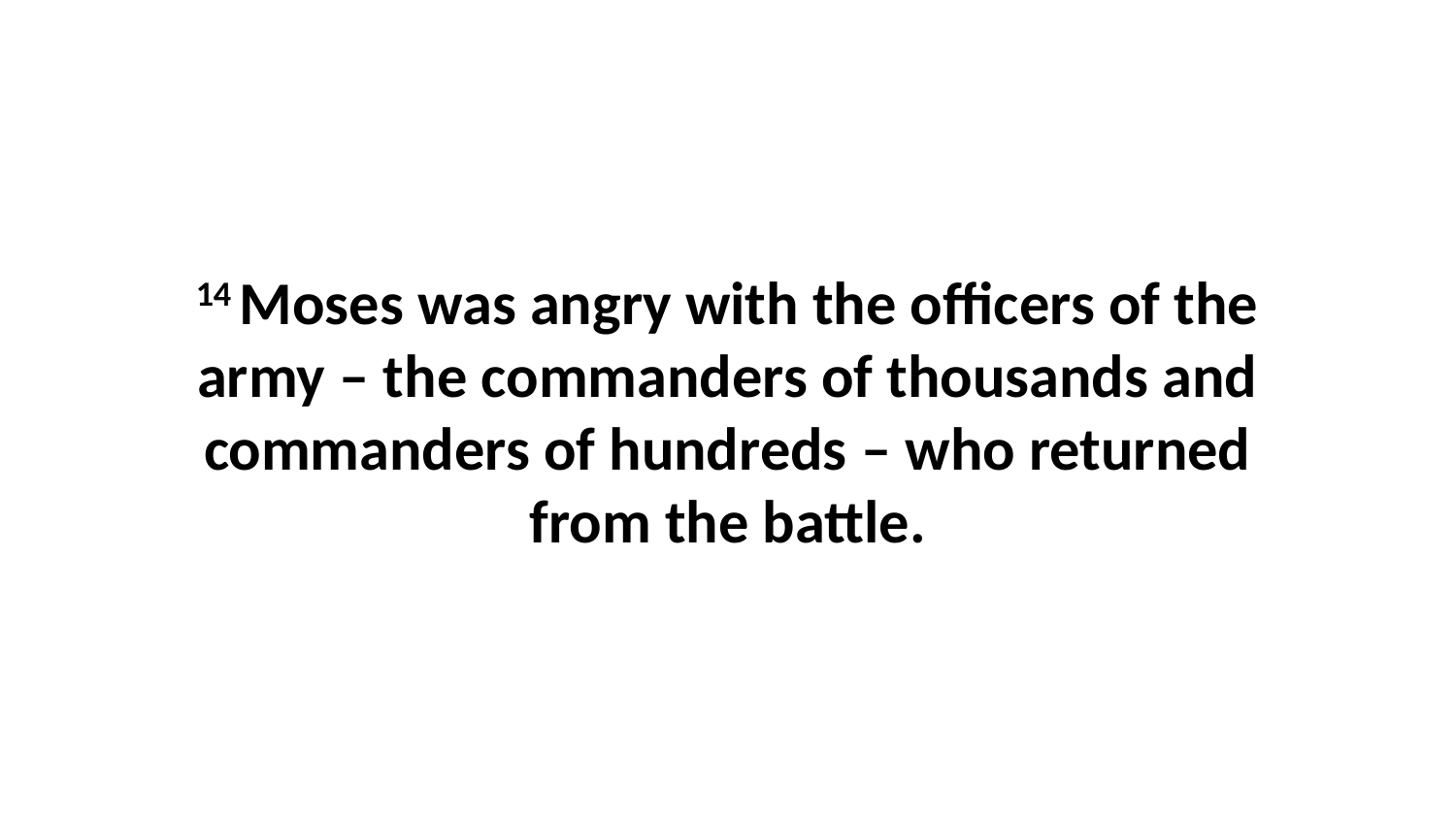

14 Moses was angry with the officers of the army – the commanders of thousands and commanders of hundreds – who returned from the battle.